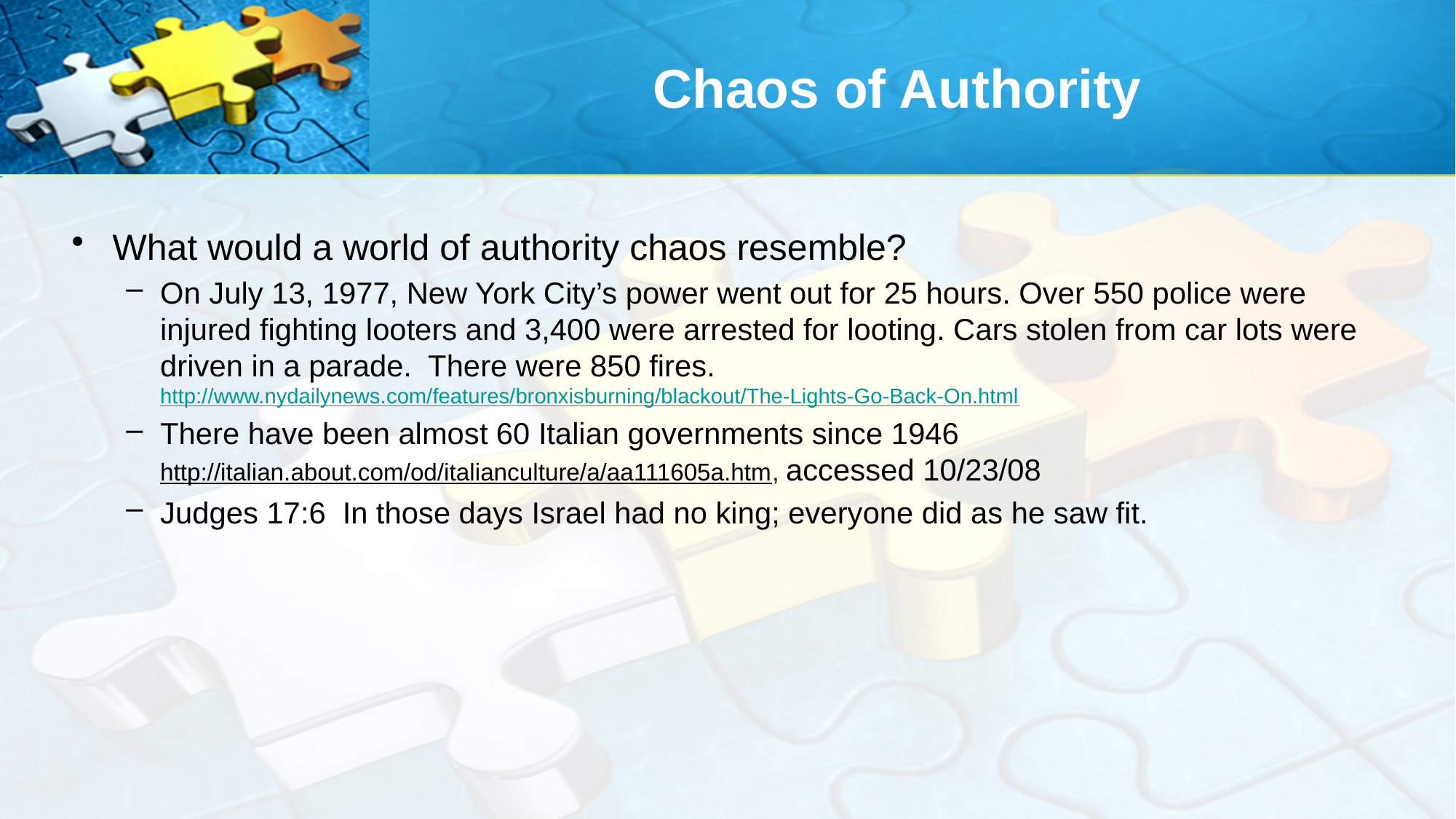

# Chaos of Authority
What would a world of authority chaos resemble?
On July 13, 1977, New York City’s power went out for 25 hours. Over 550 police were injured fighting looters and 3,400 were arrested for looting. Cars stolen from car lots were driven in a parade.  There were 850 fires. http://www.nydailynews.com/features/bronxisburning/blackout/The-Lights-Go-Back-On.html
There have been almost 60 Italian governments since 1946 http://italian.about.com/od/italianculture/a/aa111605a.htm, accessed 10/23/08
Judges 17:6  In those days Israel had no king; everyone did as he saw fit.